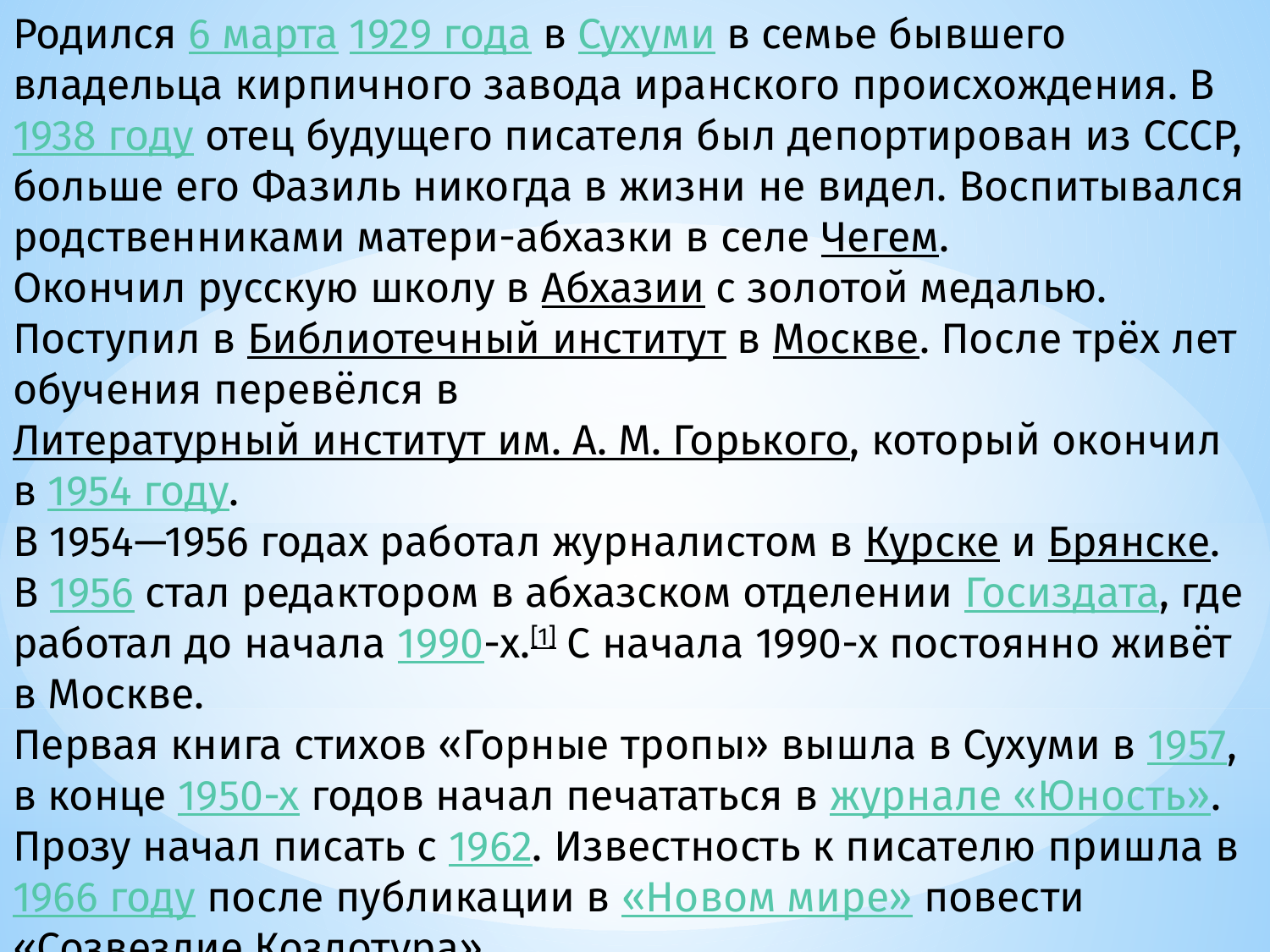

# Родился 6 марта 1929 года в Сухуми в семье бывшего владельца кирпичного завода иранского происхождения. В 1938 году отец будущего писателя был депортирован из СССР, больше его Фазиль никогда в жизни не видел. Воспитывался родственниками матери-абхазки в селе Чегем. Окончил русскую школу в Абхазии с золотой медалью. Поступил в Библиотечный институт в Москве. После трёх лет обучения перевёлся в Литературный институт им. А. М. Горького, который окончил в 1954 году. В 1954—1956 годах работал журналистом в Курске и Брянске. В 1956 стал редактором в абхазском отделении Госиздата, где работал до начала 1990-х.[1] С начала 1990-х постоянно живёт в Москве. Первая книга стихов «Горные тропы» вышла в Сухуми в 1957, в конце 1950-х годов начал печататься в журнале «Юность». Прозу начал писать с 1962. Известность к писателю пришла в 1966 году после публикации в «Новом мире» повести «Созвездие Козлотура».